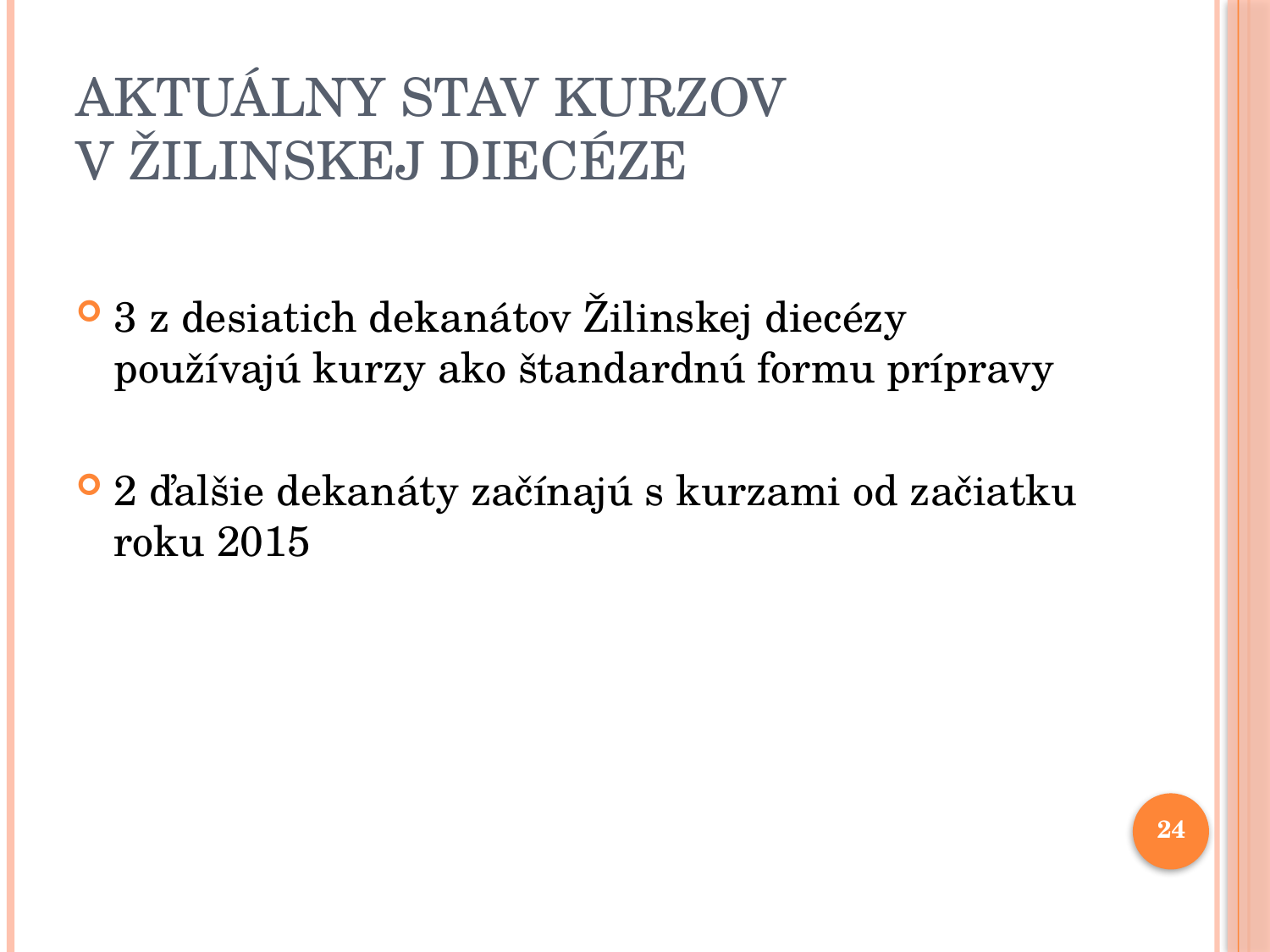

# Aktuálny stav kurzov v Žilinskej diecéze

3 z desiatich dekanátov Žilinskej diecézy používajú kurzy ako štandardnú formu prípravy

2 ďalšie dekanáty začínajú s kurzami od začiatku roku 2015

24